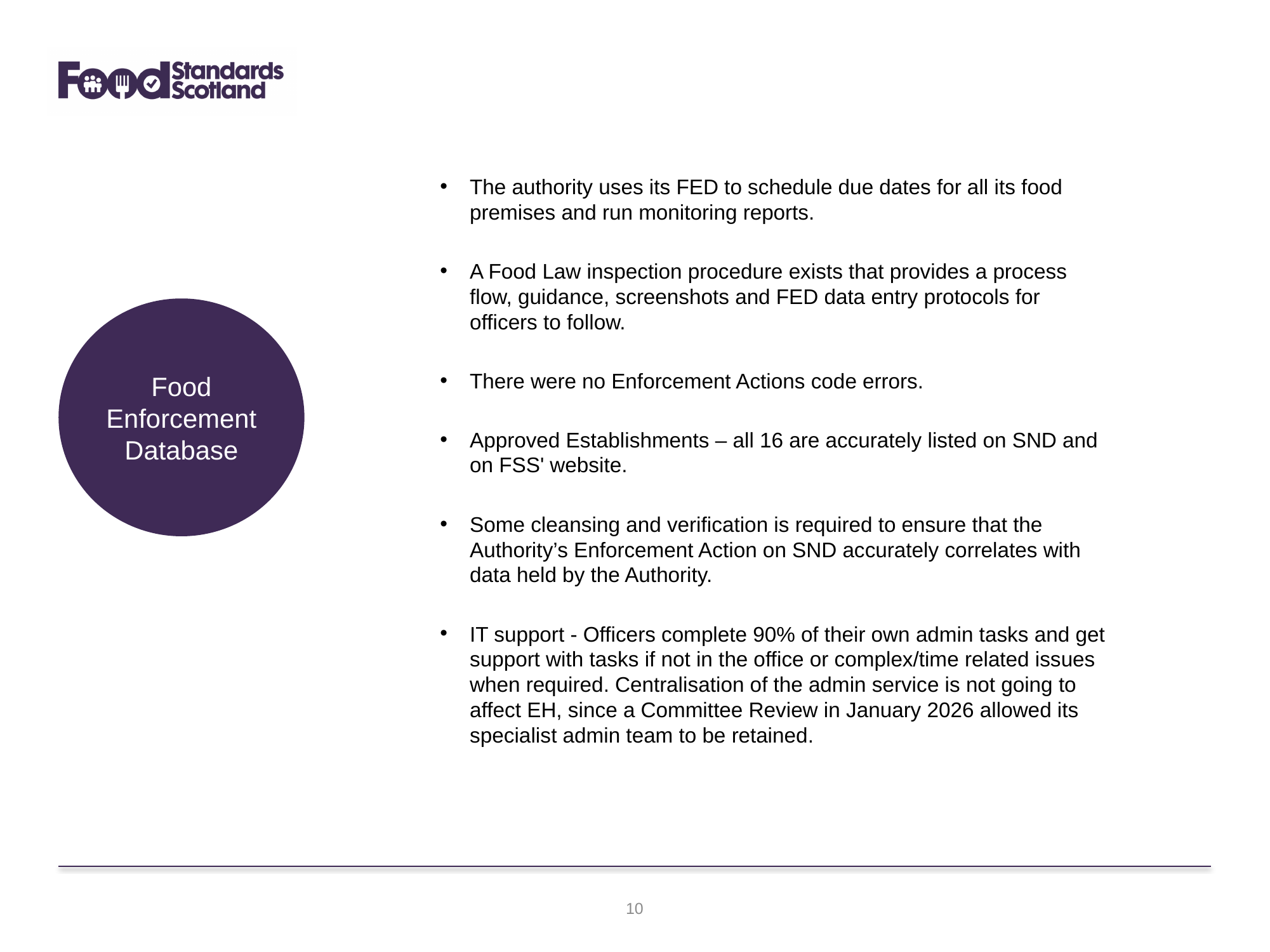

The authority uses its FED to schedule due dates for all its food premises and run monitoring reports.

A Food Law inspection procedure exists that provides a process flow, guidance, screenshots and FED data entry protocols for officers to follow.

There were no Enforcement Actions code errors.

Approved Establishments – all 16 are accurately listed on SND and on FSS' website.

Some cleansing and verification is required to ensure that the Authority’s Enforcement Action on SND accurately correlates with data held by the Authority.

IT support - Officers complete 90% of their own admin tasks and get support with tasks if not in the office or complex/time related issues when required. Centralisation of the admin service is not going to affect EH, since a Committee Review in January 2026 allowed its specialist admin team to be retained.

Food Enforcement Database

10